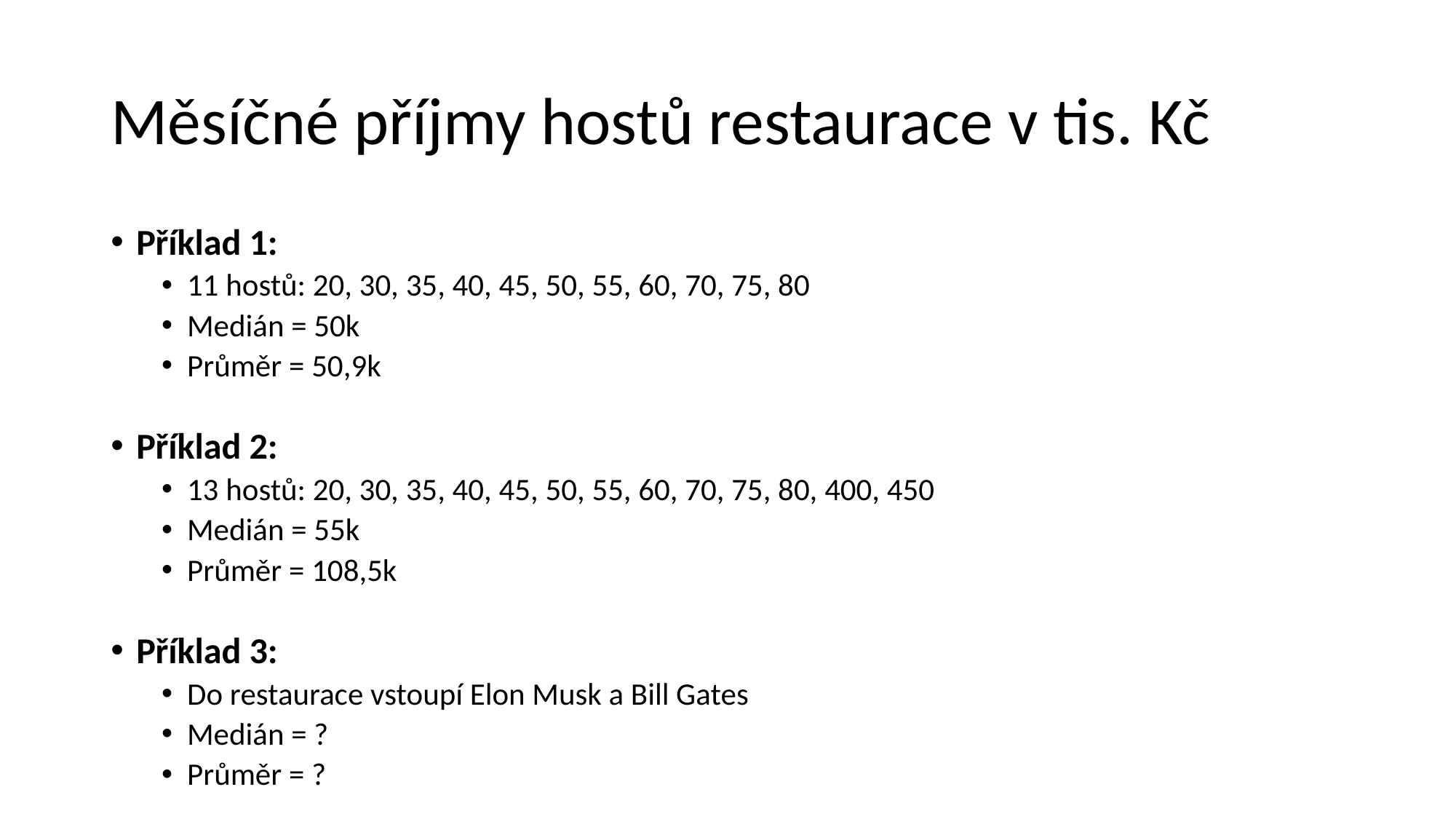

# Měsíčné příjmy hostů restaurace v tis. Kč
Příklad 1:
11 hostů: 20, 30, 35, 40, 45, 50, 55, 60, 70, 75, 80
Medián = 50k
Průměr = 50,9k

Příklad 2:
13 hostů: 20, 30, 35, 40, 45, 50, 55, 60, 70, 75, 80, 400, 450
Medián = 55k
Průměr = 108,5k

Příklad 3:
Do restaurace vstoupí Elon Musk a Bill Gates
Medián = ?
Průměr = ?